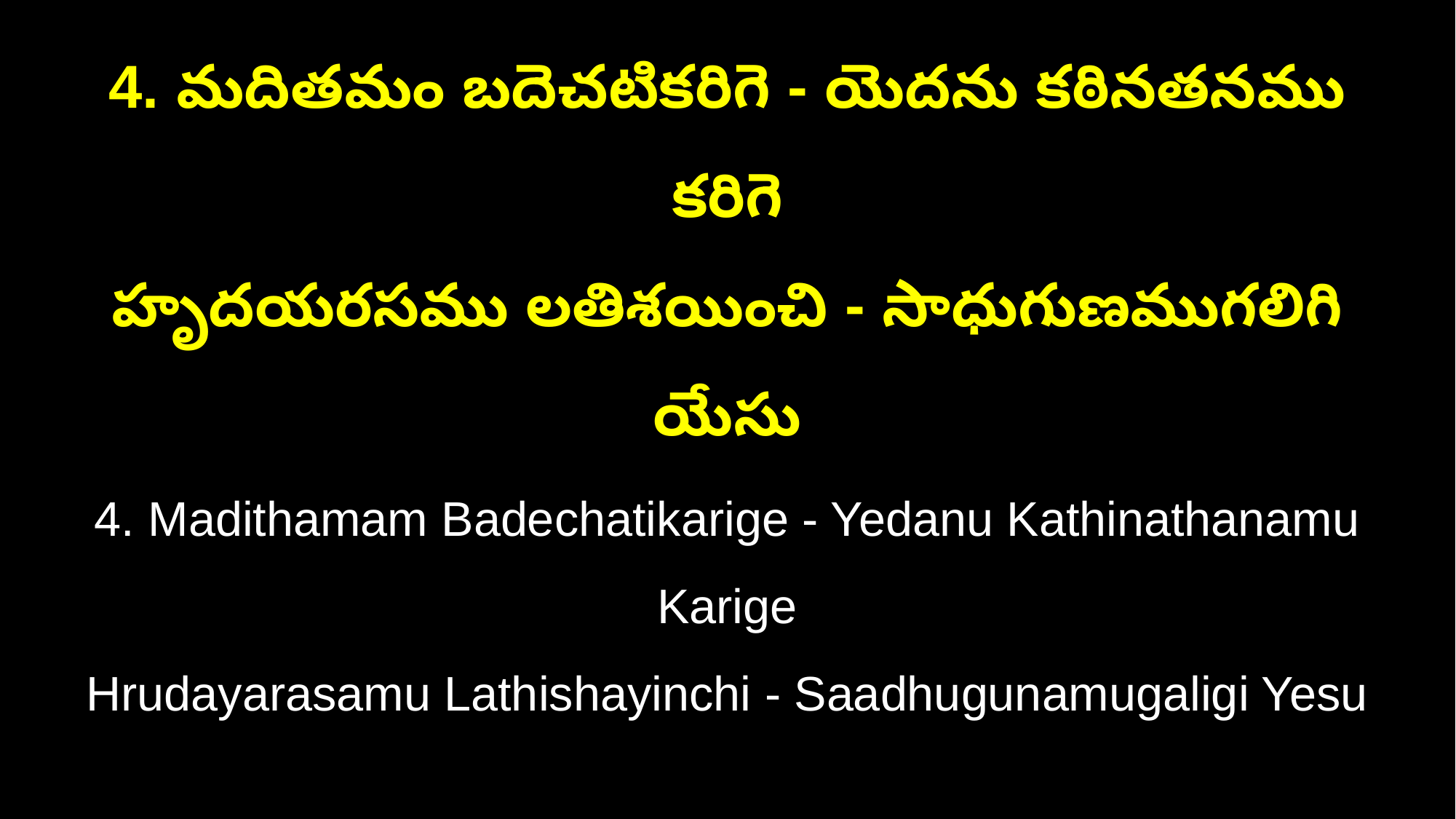

4. మదితమం బదెచటికరిగె - యెదను కఠినతనము కరిగె
హృదయరసము లతిశయించి - సాధుగుణముగలిగి యేసు
4. Madithamam Badechatikarige - Yedanu Kathinathanamu Karige
Hrudayarasamu Lathishayinchi - Saadhugunamugaligi Yesu